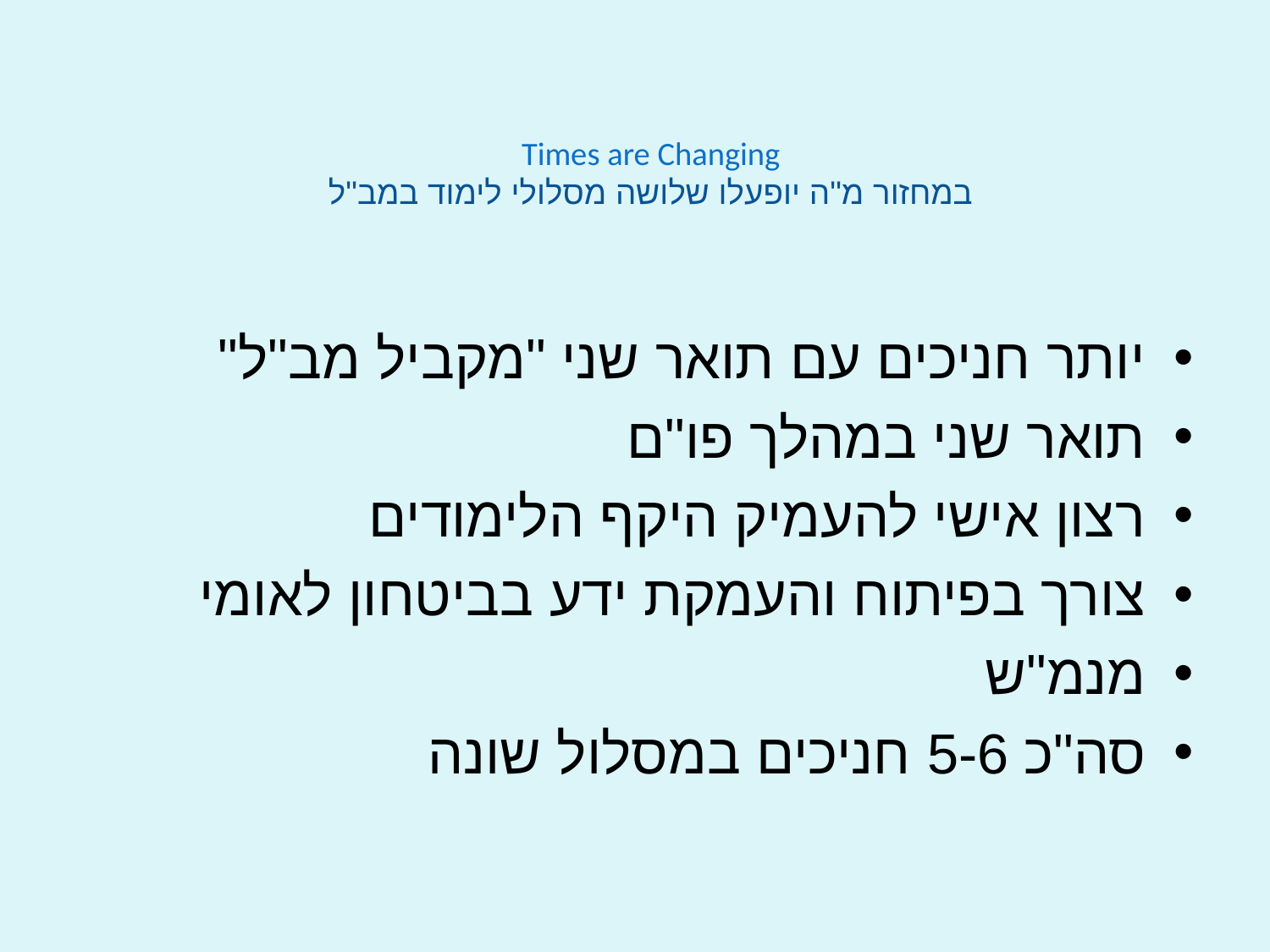

# Times are Changing במחזור מ"ה יופעלו שלושה מסלולי לימוד במב"ל
יותר חניכים עם תואר שני "מקביל מב"ל"
תואר שני במהלך פו"ם
רצון אישי להעמיק היקף הלימודים
צורך בפיתוח והעמקת ידע בביטחון לאומי
מנמ"ש
סה"כ 5-6 חניכים במסלול שונה